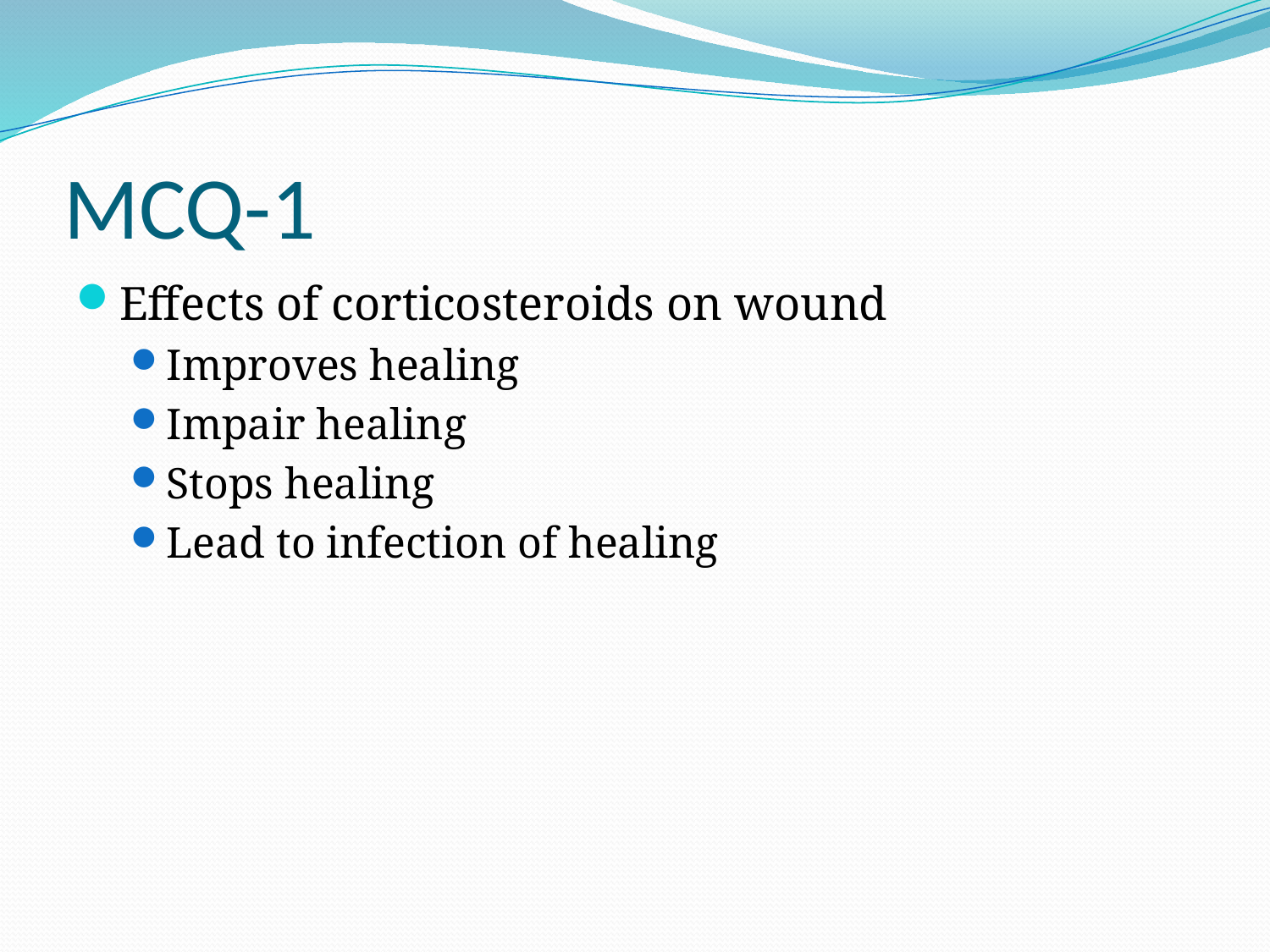

# MCQ-1
Effects of corticosteroids on wound
Improves healing
Impair healing
Stops healing
Lead to infection of healing